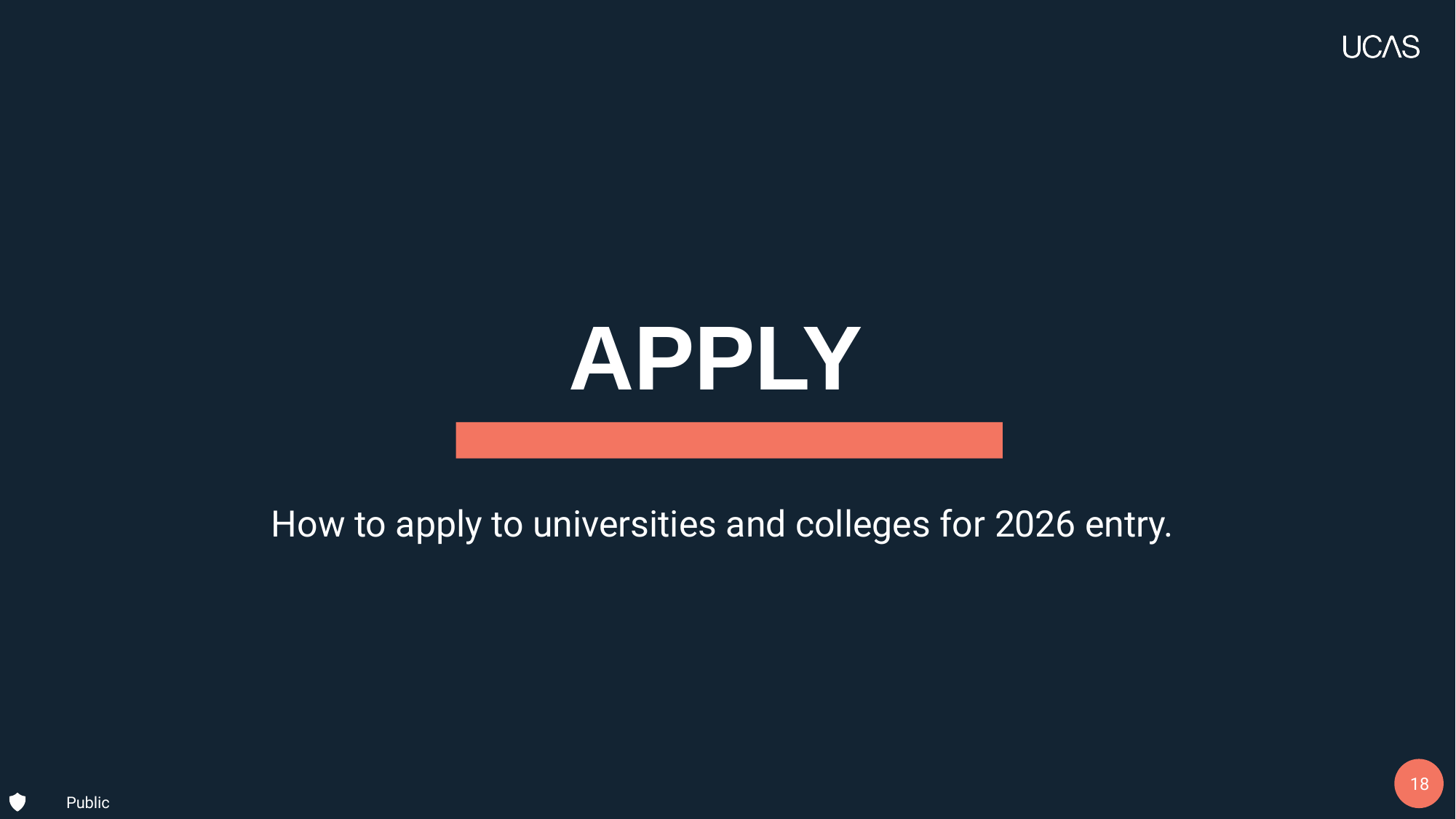

# APPLY
How to apply to universities and colleges for 2026 entry.

Public